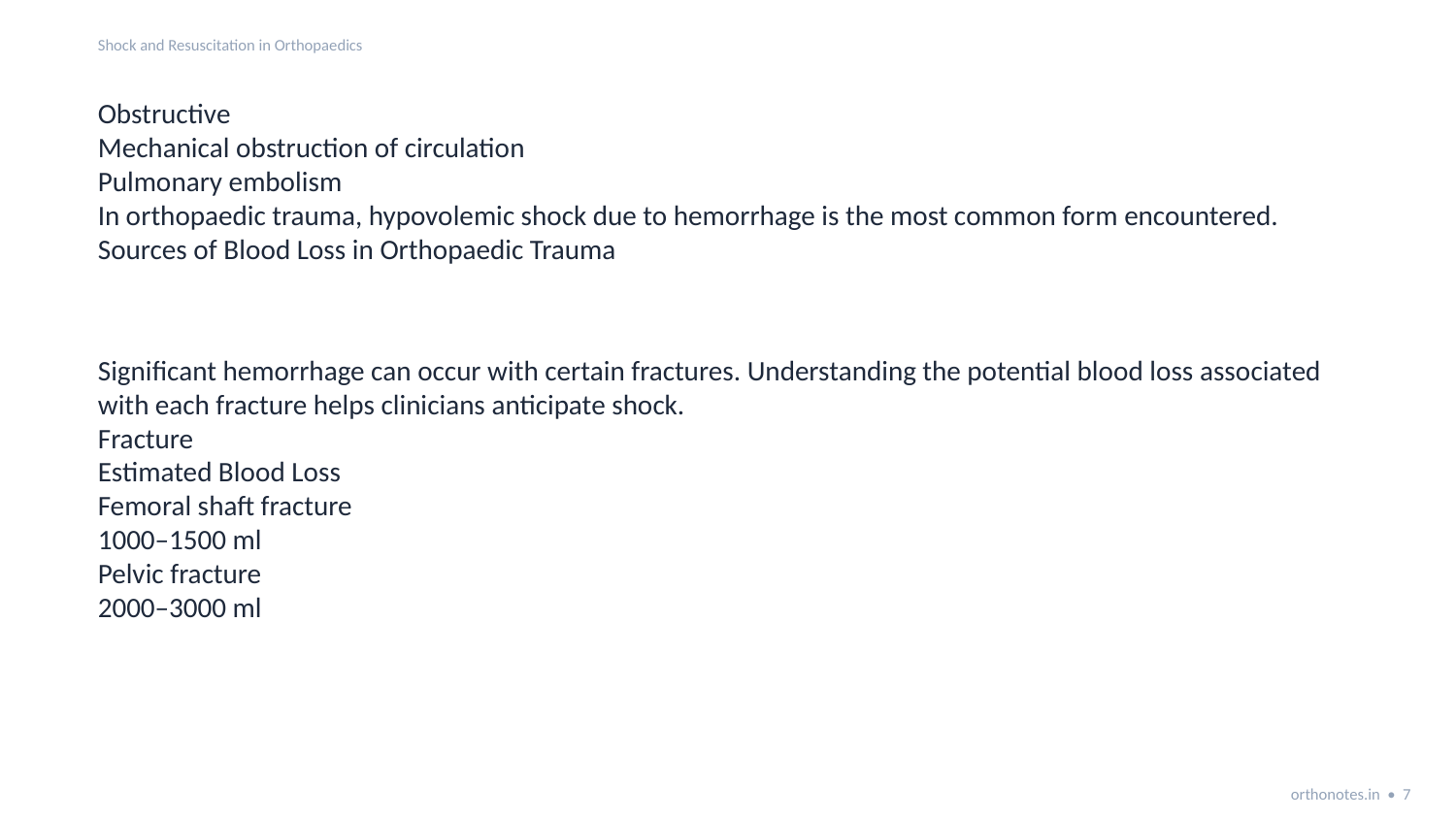

Shock and Resuscitation in Orthopaedics
Obstructive
Mechanical obstruction of circulation
Pulmonary embolism
In orthopaedic trauma, hypovolemic shock due to hemorrhage is the most common form encountered.
Sources of Blood Loss in Orthopaedic Trauma
Significant hemorrhage can occur with certain fractures. Understanding the potential blood loss associated with each fracture helps clinicians anticipate shock.
Fracture
Estimated Blood Loss
Femoral shaft fracture
1000–1500 ml
Pelvic fracture
2000–3000 ml
orthonotes.in  •  7